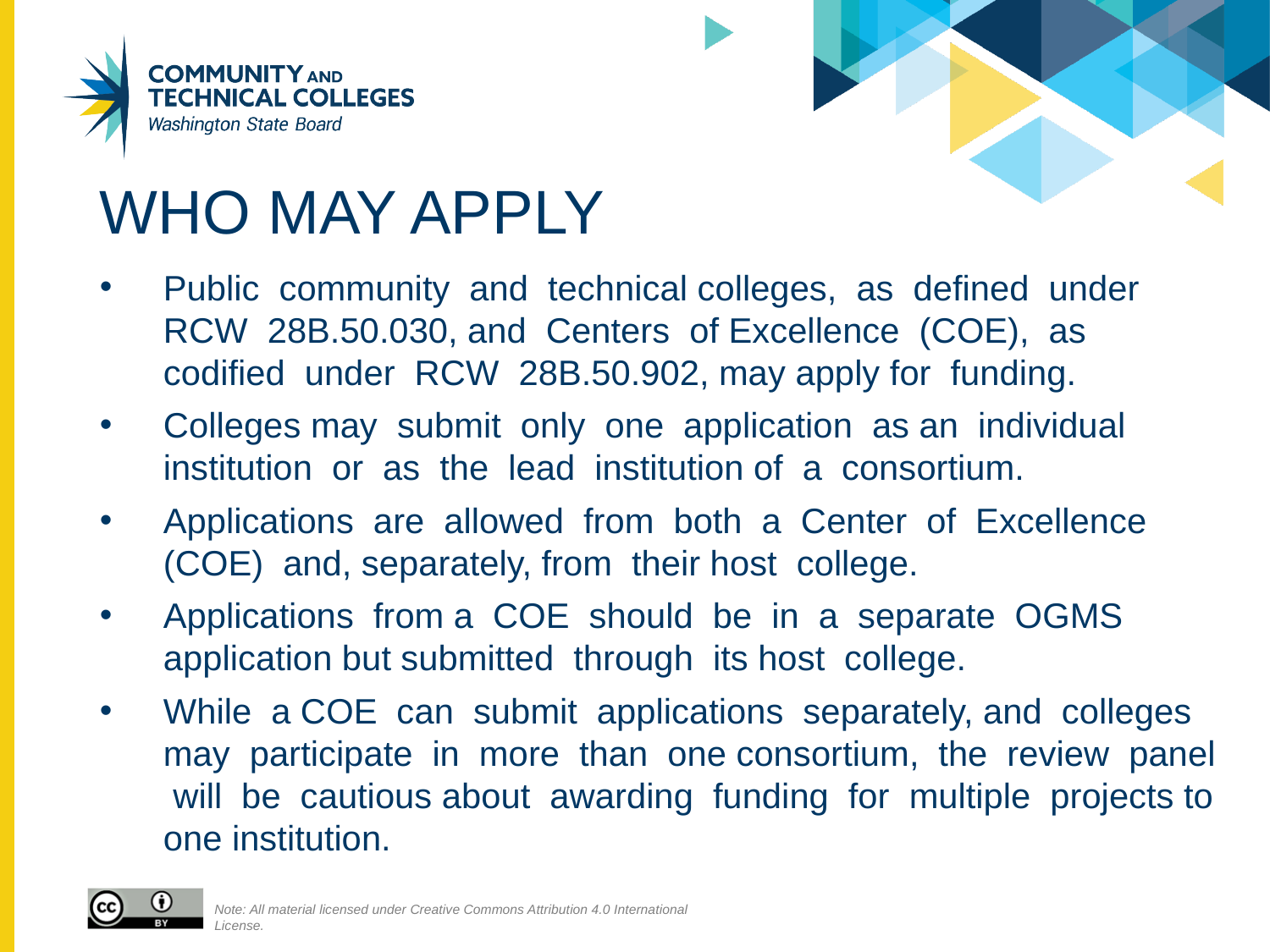

# Who may apply
Public  community  and  technical colleges,  as  defined  under  RCW  28B.50.030, and  Centers  of Excellence  (COE),  as  codified  under  RCW  28B.50.902, may apply for  funding.
Colleges may  submit  only  one  application  as an  individual  institution  or  as  the  lead  institution of  a  consortium.
Applications  are  allowed  from  both  a  Center  of  Excellence  (COE)  and, separately, from  their host  college.
Applications  from a  COE  should  be  in  a  separate  OGMS  application but submitted  through  its host  college.
While  a COE  can  submit  applications  separately, and  colleges  may  participate  in  more  than  one consortium,  the  review  panel  will  be  cautious about  awarding  funding  for  multiple  projects to  one institution.